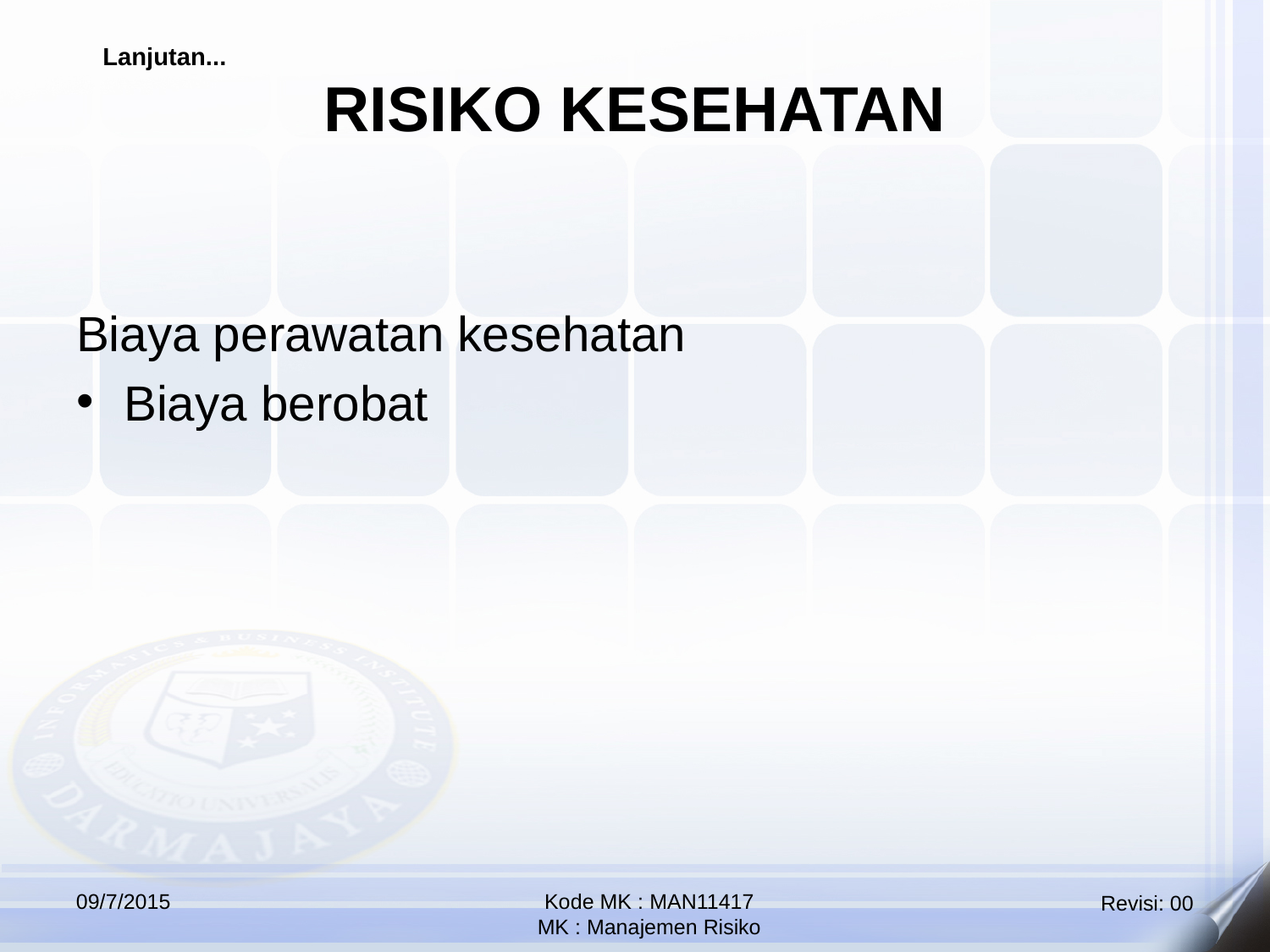

RISIKO KESEHATAN
Lanjutan...
Biaya perawatan kesehatan
Biaya berobat

09/7/2015
Kode MK : MAN11417
MK : Manajemen Risiko